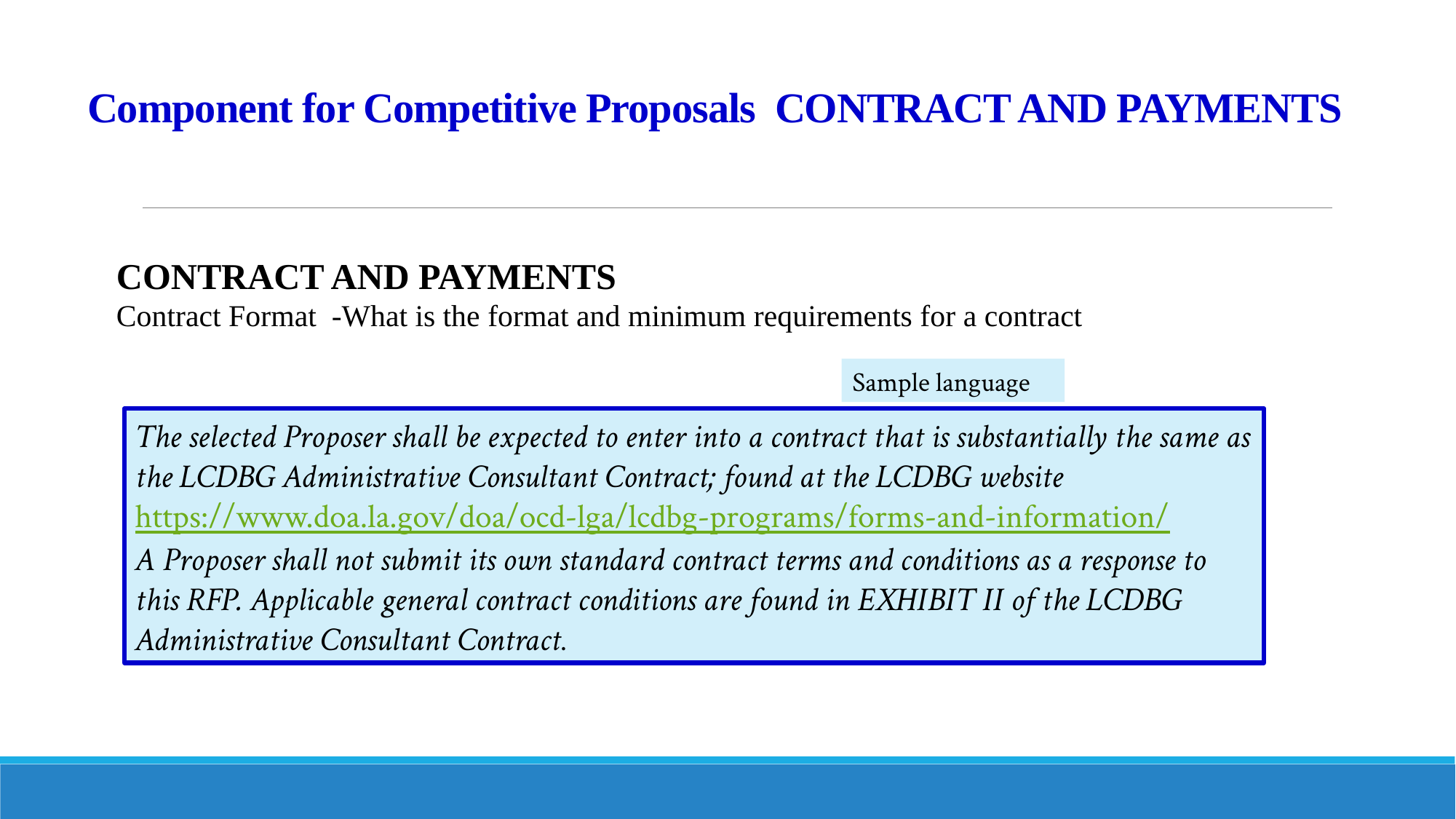

# Component for Competitive Proposals  CONTRACT AND PAYMENTS

CONTRACT AND PAYMENTS
Contract Format  -What is the format and minimum requirements for a contract
Sample language
The selected Proposer shall be expected to enter into a contract that is substantially the same as the LCDBG Administrative Consultant Contract; found at the LCDBG website
https://www.doa.la.gov/doa/ocd-lga/lcdbg-programs/forms-and-information/
A Proposer shall not submit its own standard contract terms and conditions as a response to this RFP. Applicable general contract conditions are found in EXHIBIT II of the LCDBG Administrative Consultant Contract.